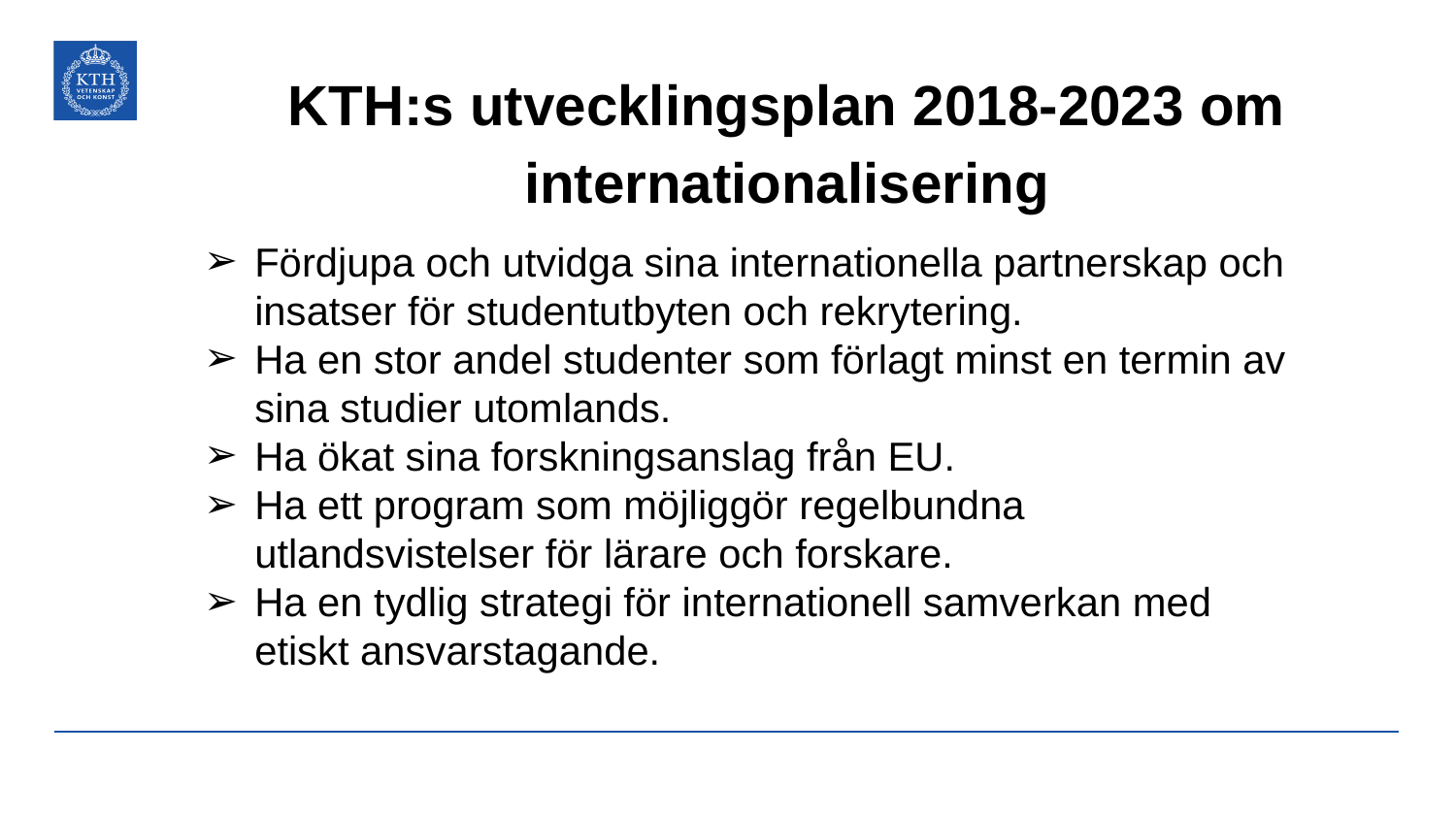

# KTH:s utvecklingsplan 2018-2023 om internationalisering
Fördjupa och utvidga sina internationella partnerskap och insatser för studentutbyten och rekrytering.
Ha en stor andel studenter som förlagt minst en termin av sina studier utomlands.
Ha ökat sina forskningsanslag från EU.
Ha ett program som möjliggör regelbundna utlandsvistelser för lärare och forskare.
Ha en tydlig strategi för internationell samverkan med etiskt ansvarstagande.